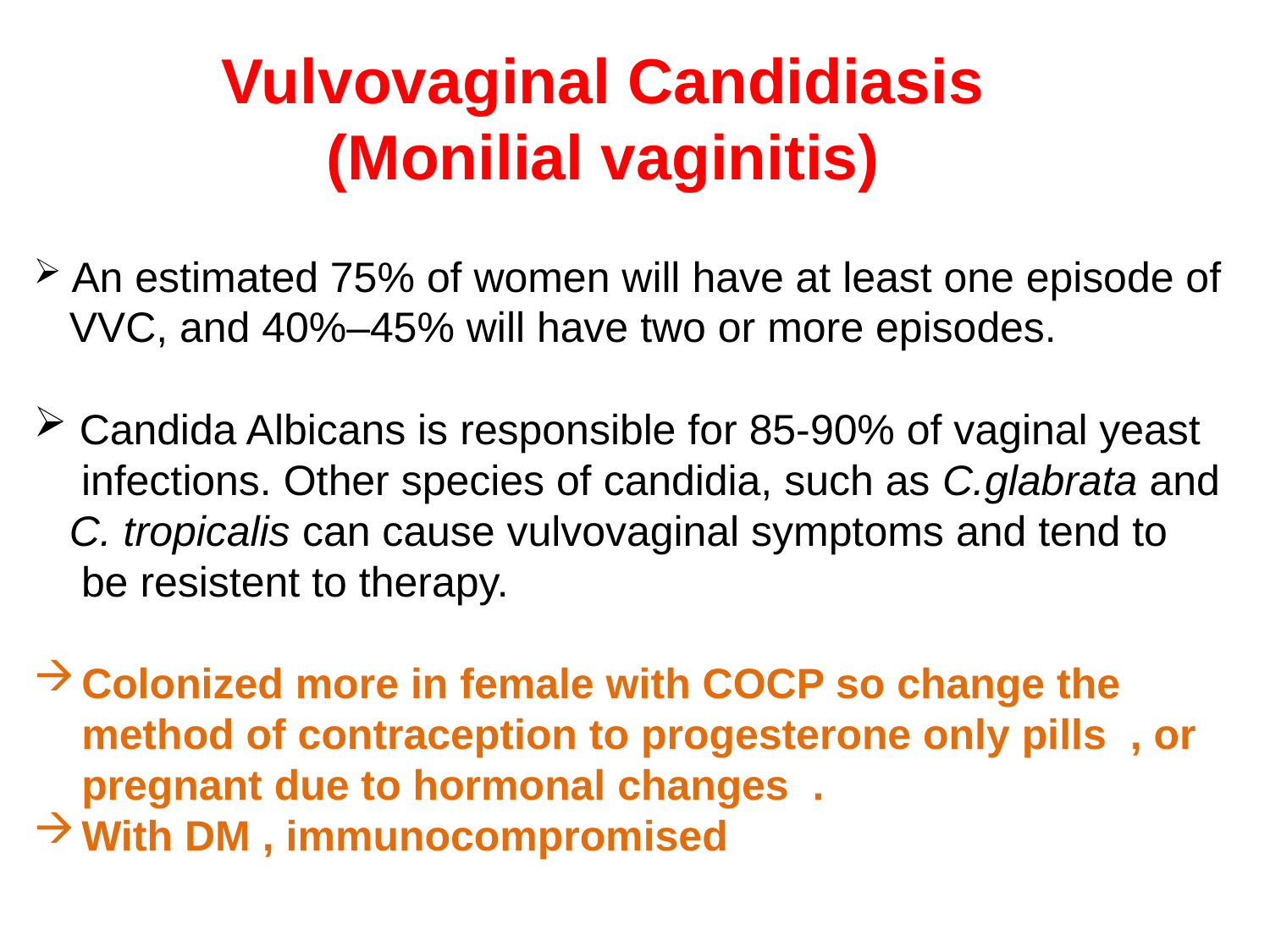

# Vulvovaginal Candidiasis (Monilial vaginitis)

 An estimated 75% of women will have at least one episode of
   VVC, and 40%–45% will have two or more episodes.

 Candida Albicans is responsible for 85-90% of vaginal yeast
    infections. Other species of candidia, such as C.glabrata and
   C. tropicalis can cause vulvovaginal symptoms and tend to
    be resistent to therapy.

Colonized more in female with COCP so change the method of contraception to progesterone only pills  , or pregnant due to hormonal changes  .
With DM , immunocompromised